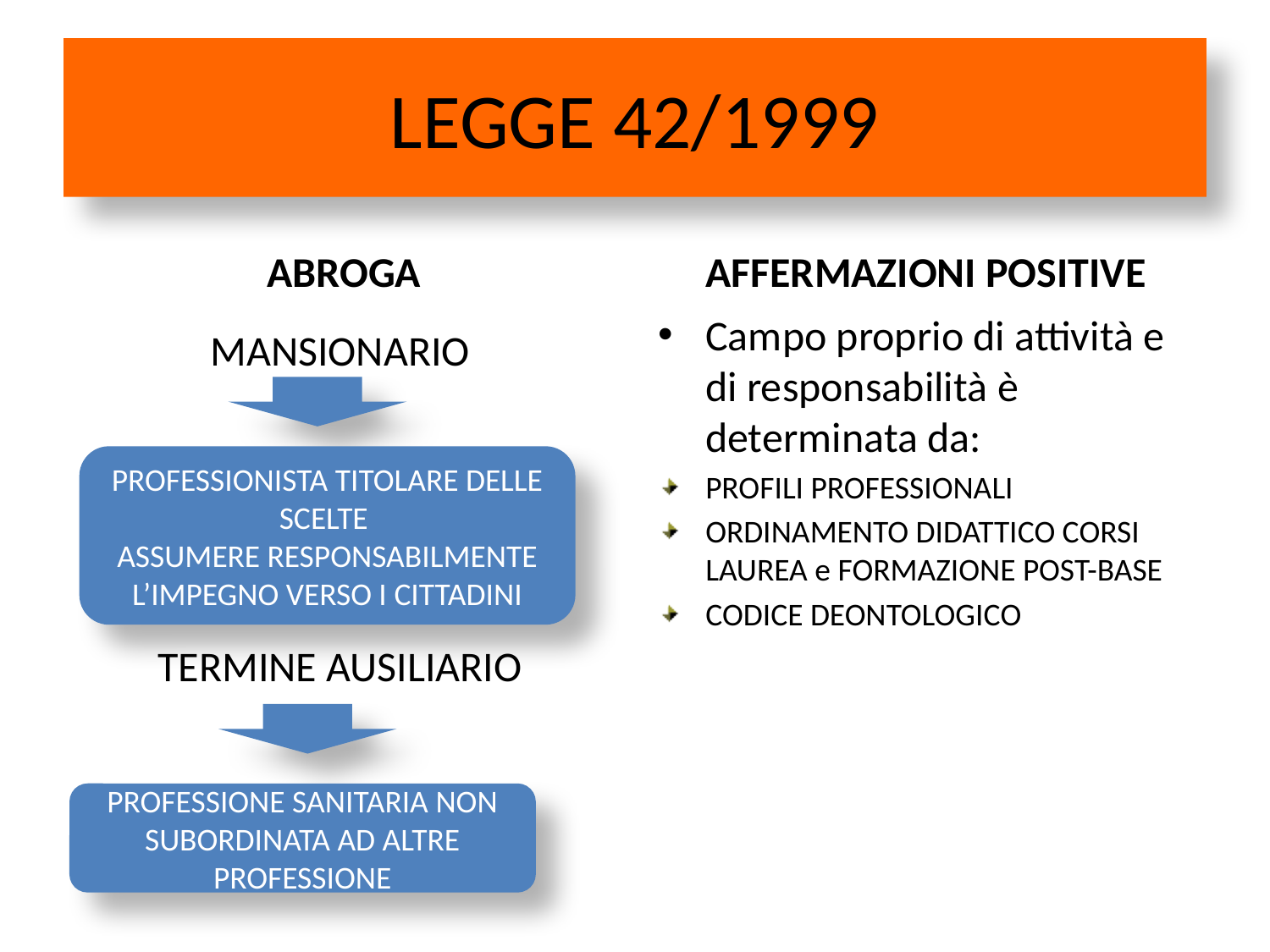

# LEGGE 42/1999
ABROGA
AFFERMAZIONI POSITIVE
Campo proprio di attività e di responsabilità è determinata da:
PROFILI PROFESSIONALI
ORDINAMENTO DIDATTICO CORSI LAUREA e FORMAZIONE POST-BASE
CODICE DEONTOLOGICO
MANSIONARIO

TERMINE AUSILIARIO

PROFESSIONISTA TITOLARE DELLE SCELTE
ASSUMERE RESPONSABILMENTE L’IMPEGNO VERSO I CITTADINI

PROFESSIONE SANITARIA NON SUBORDINATA AD ALTRE PROFESSIONE